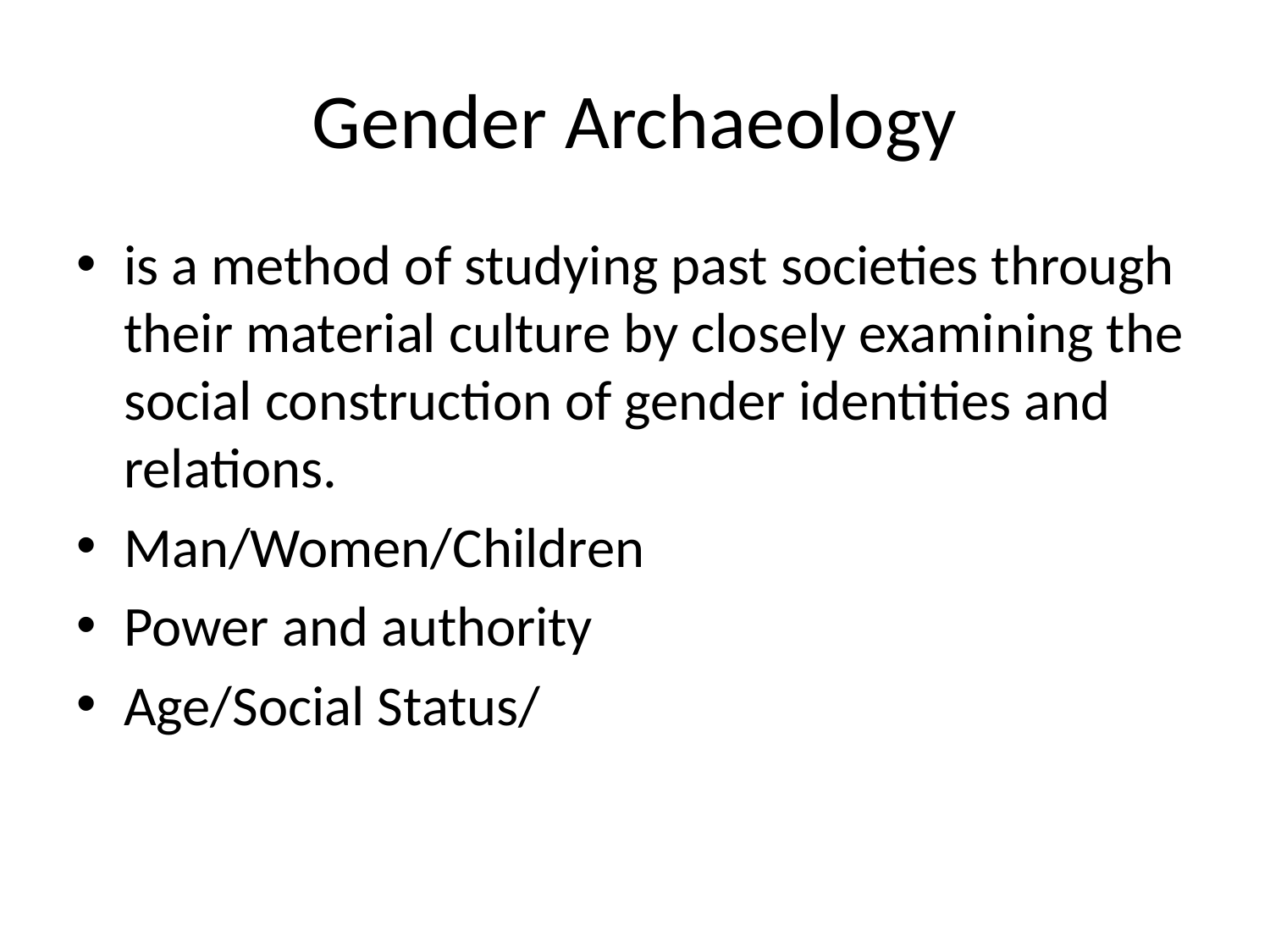

# Gender Archaeology
is a method of studying past societies through their material culture by closely examining the social construction of gender identities and relations.
Man/Women/Children
Power and authority
Age/Social Status/